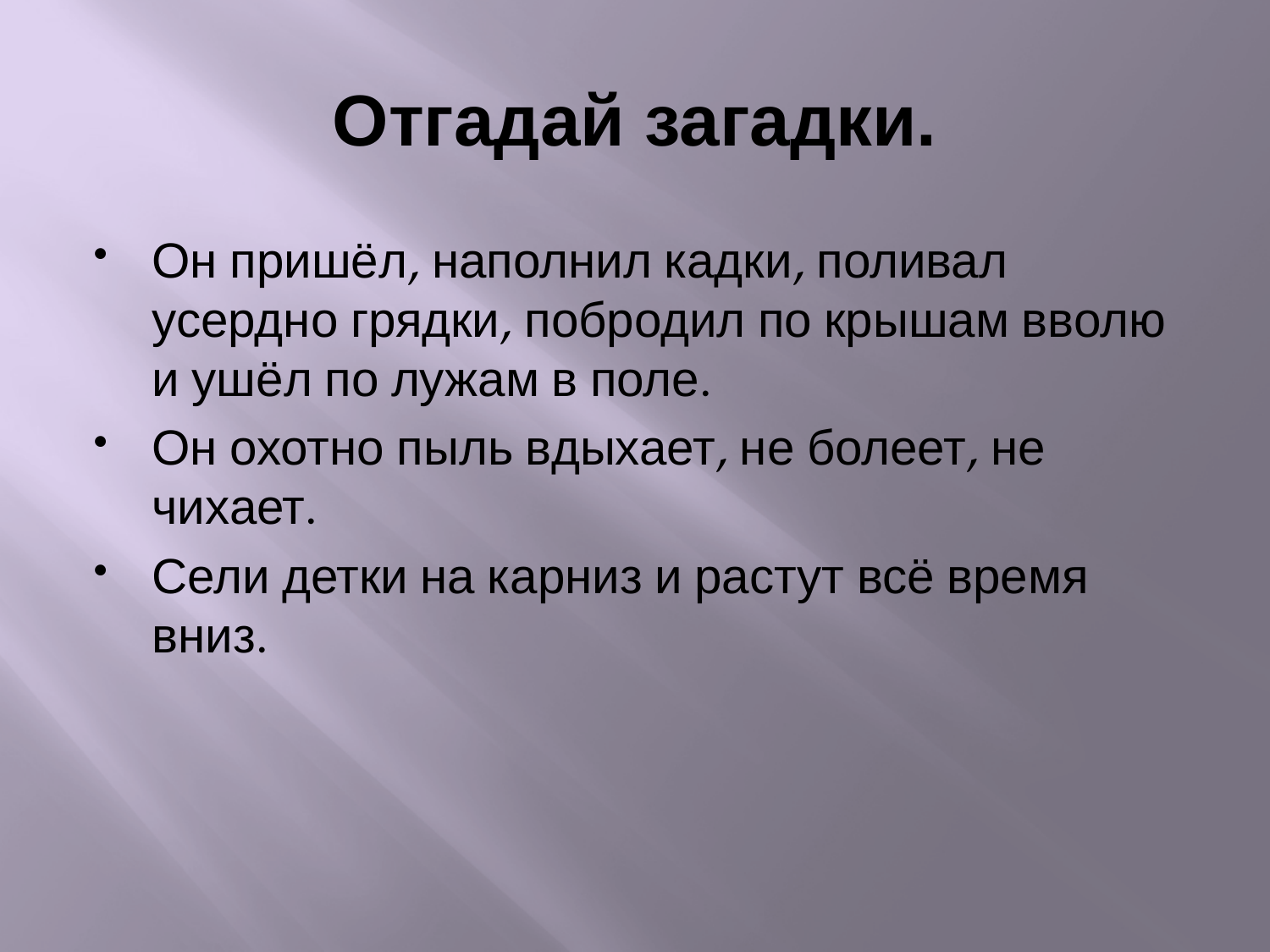

# Отгадай загадки.
Он пришёл, наполнил кадки, поливал усердно грядки, побродил по крышам вволю и ушёл по лужам в поле.
Он охотно пыль вдыхает, не болеет, не чихает.
Сели детки на карниз и растут всё время вниз.